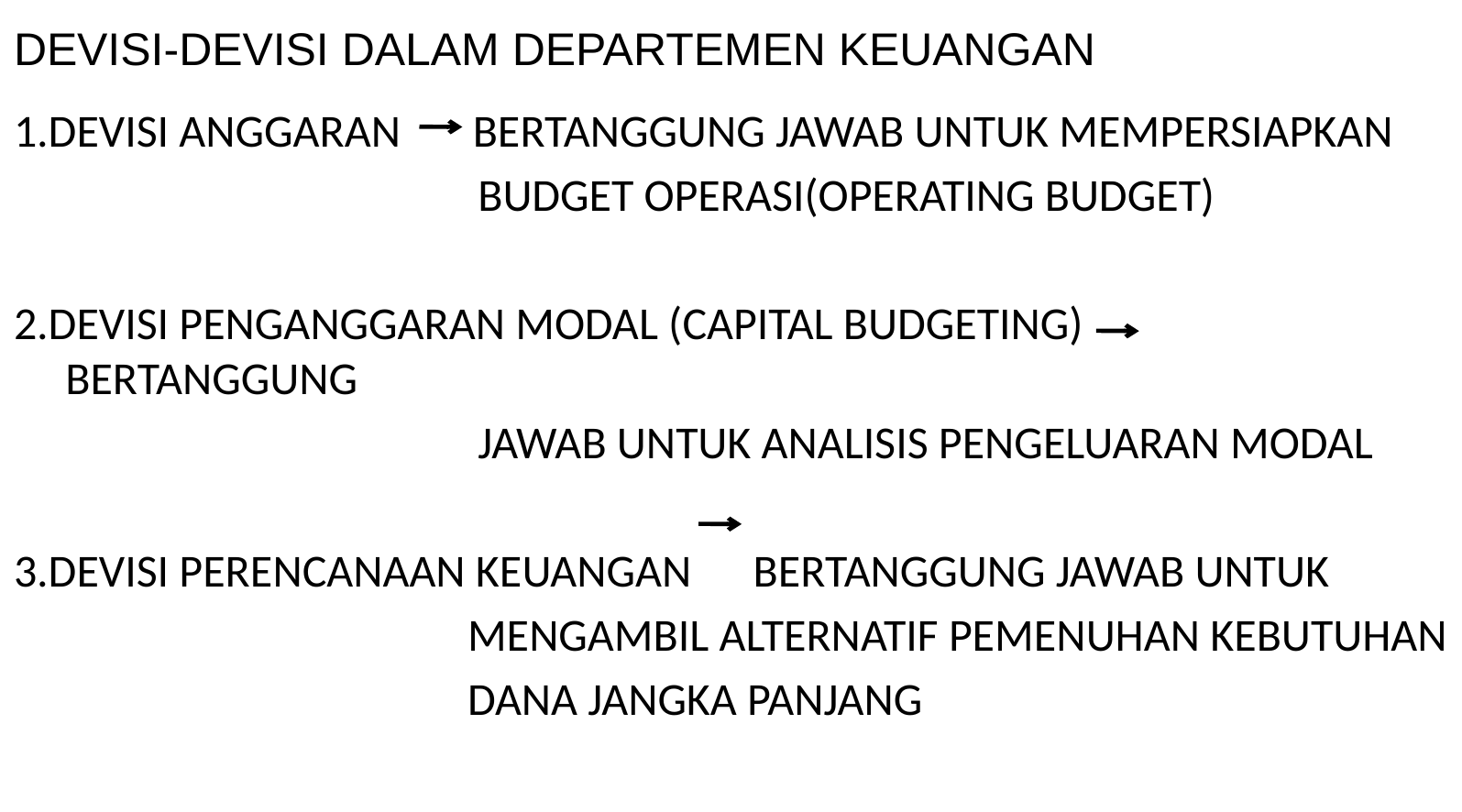

# DEVISI-DEVISI DALAM DEPARTEMEN KEUANGAN
1.DEVISI ANGGARAN       BERTANGGUNG JAWAB UNTUK MEMPERSIAPKAN
                                             BUDGET OPERASI(OPERATING BUDGET)

2.DEVISI PENGANGGARAN MODAL (CAPITAL BUDGETING)       BERTANGGUNG
                                             JAWAB UNTUK ANALISIS PENGELUARAN MODAL

3.DEVISI PERENCANAAN KEUANGAN      BERTANGGUNG JAWAB UNTUK
                                            MENGAMBIL ALTERNATIF PEMENUHAN KEBUTUHAN
                                            DANA JANGKA PANJANG